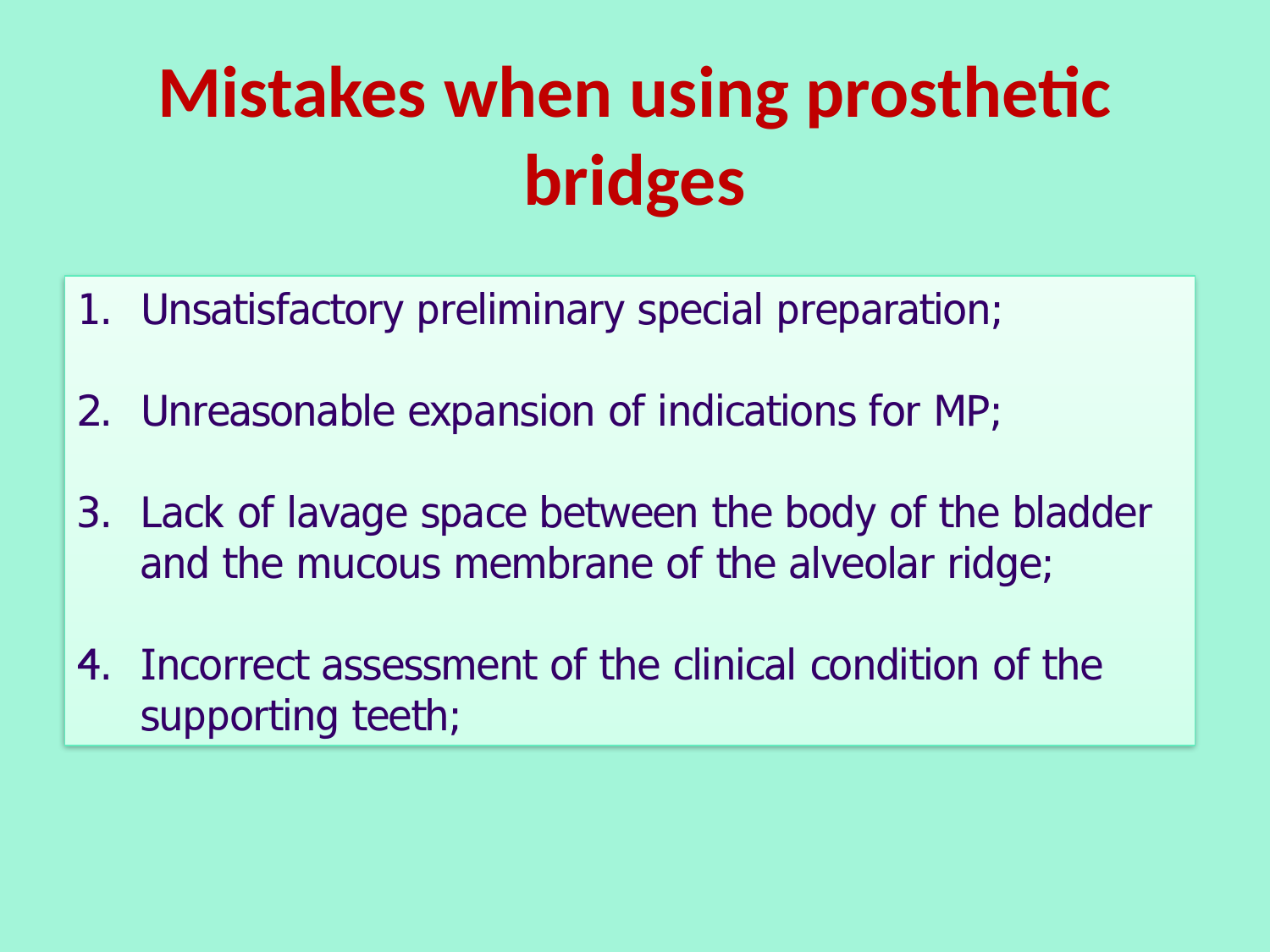

# Mistakes when using prosthetic bridges
Unsatisfactory preliminary special preparation;

Unreasonable expansion of indications for MP;

Lack of lavage space between the body of the bladder and the mucous membrane of the alveolar ridge;

Incorrect assessment of the clinical condition of the supporting teeth;